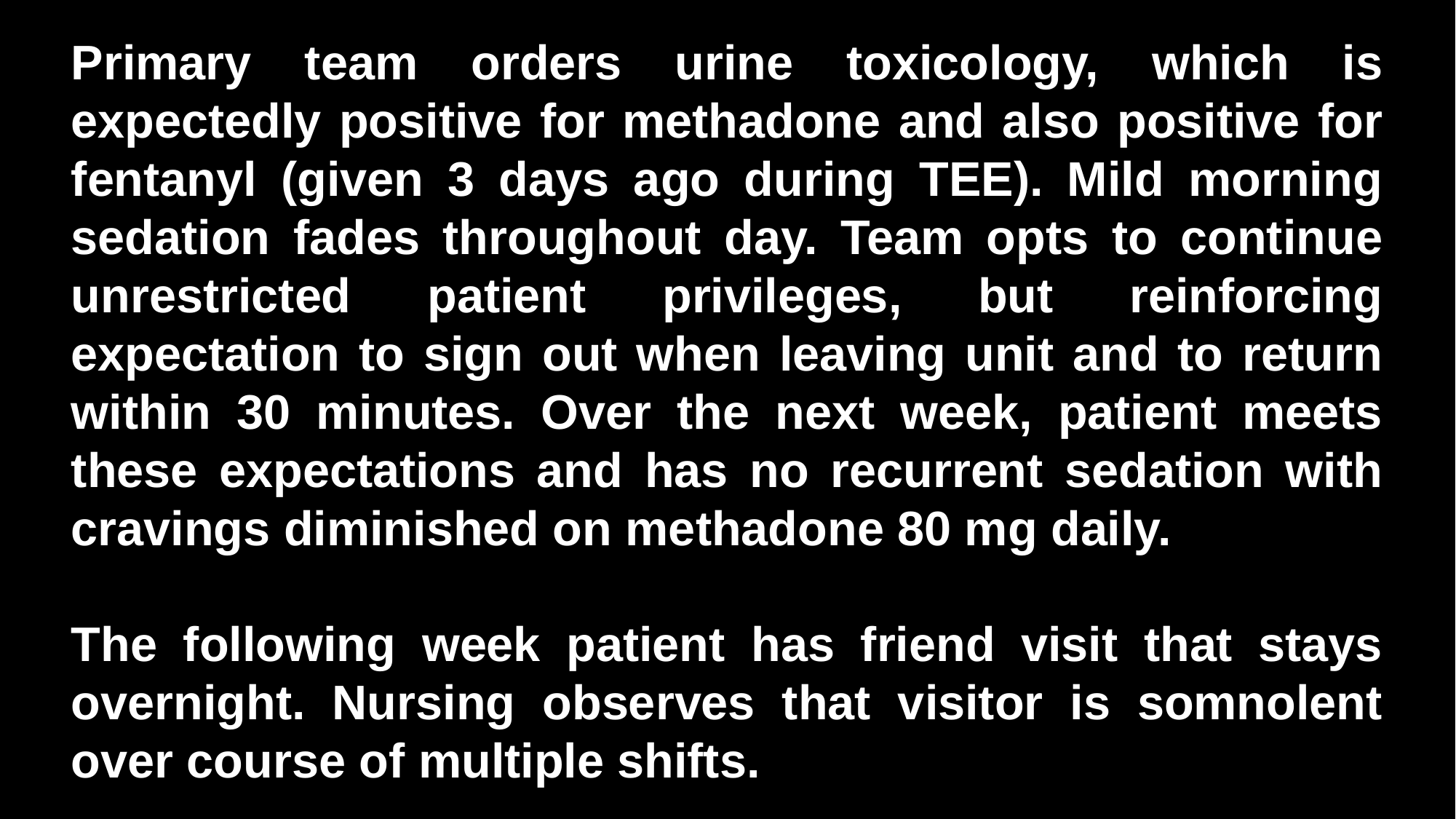

Primary team orders urine toxicology, which is expectedly positive for methadone and also positive for fentanyl (given 3 days ago during TEE). Mild morning sedation fades throughout day. Team opts to continue unrestricted patient privileges, but reinforcing expectation to sign out when leaving unit and to return within 30 minutes. Over the next week, patient meets these expectations and has no recurrent sedation with cravings diminished on methadone 80 mg daily.

The following week patient has friend visit that stays overnight. Nursing observes that visitor is somnolent over course of multiple shifts.